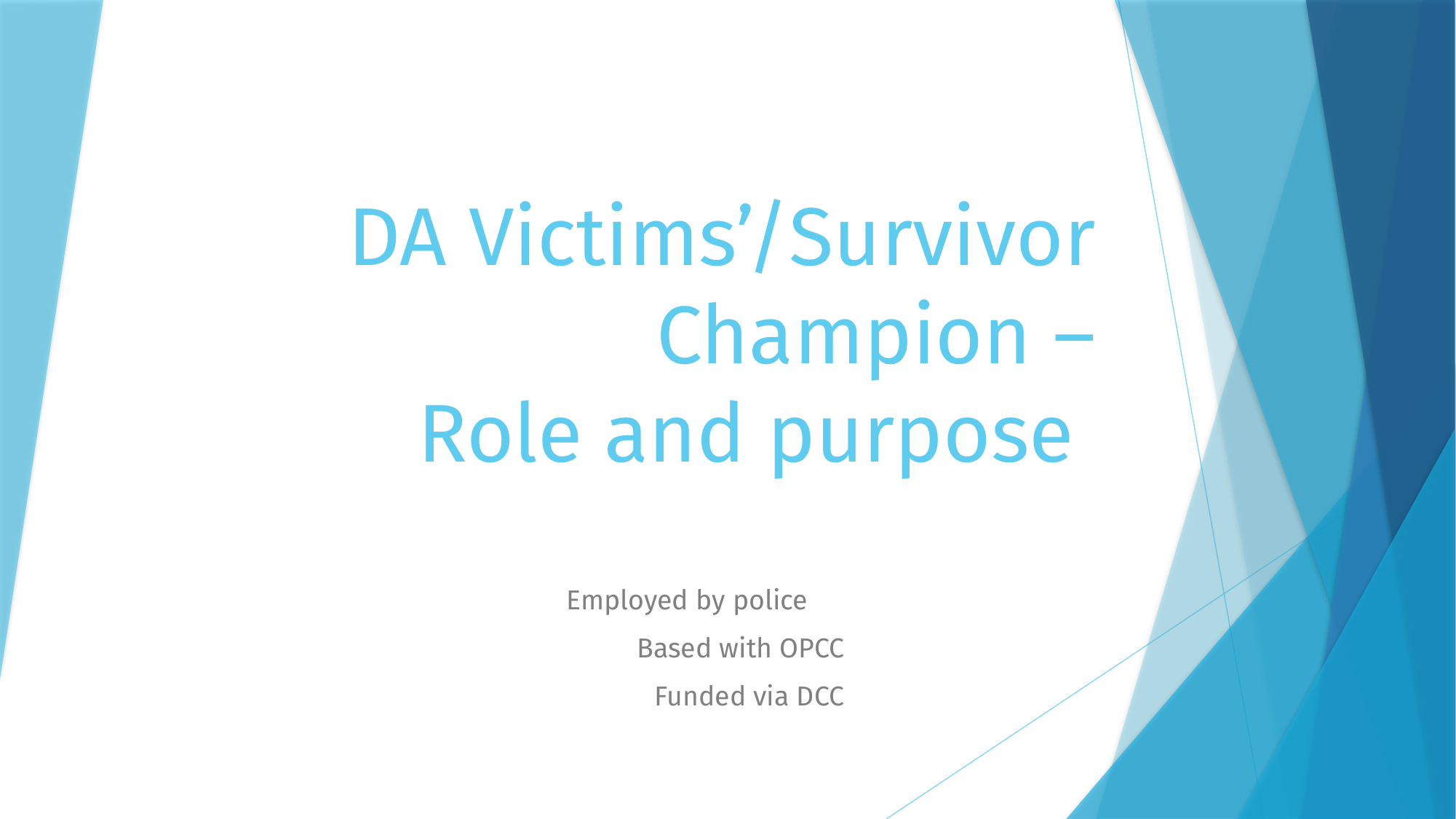

# DA Victims’/Survivor Champion – Role and purpose
Employed by police
Based with OPCC
Funded via DCC